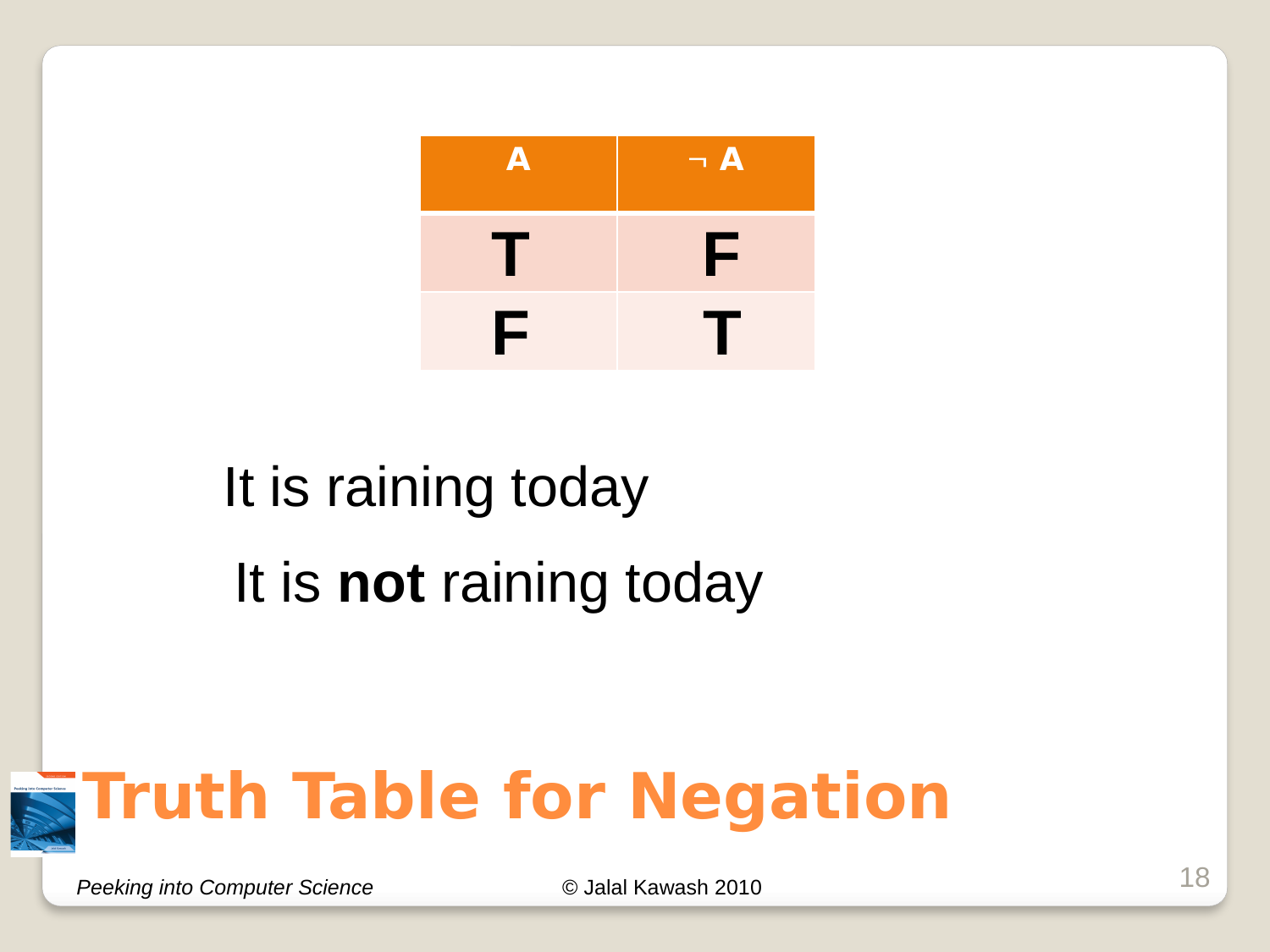

| A | ¬ A |
| --- | --- |
|  |  |
|  |  |
T
F
F
T
It is raining today
It is not raining today
# Truth Table for Negation
18